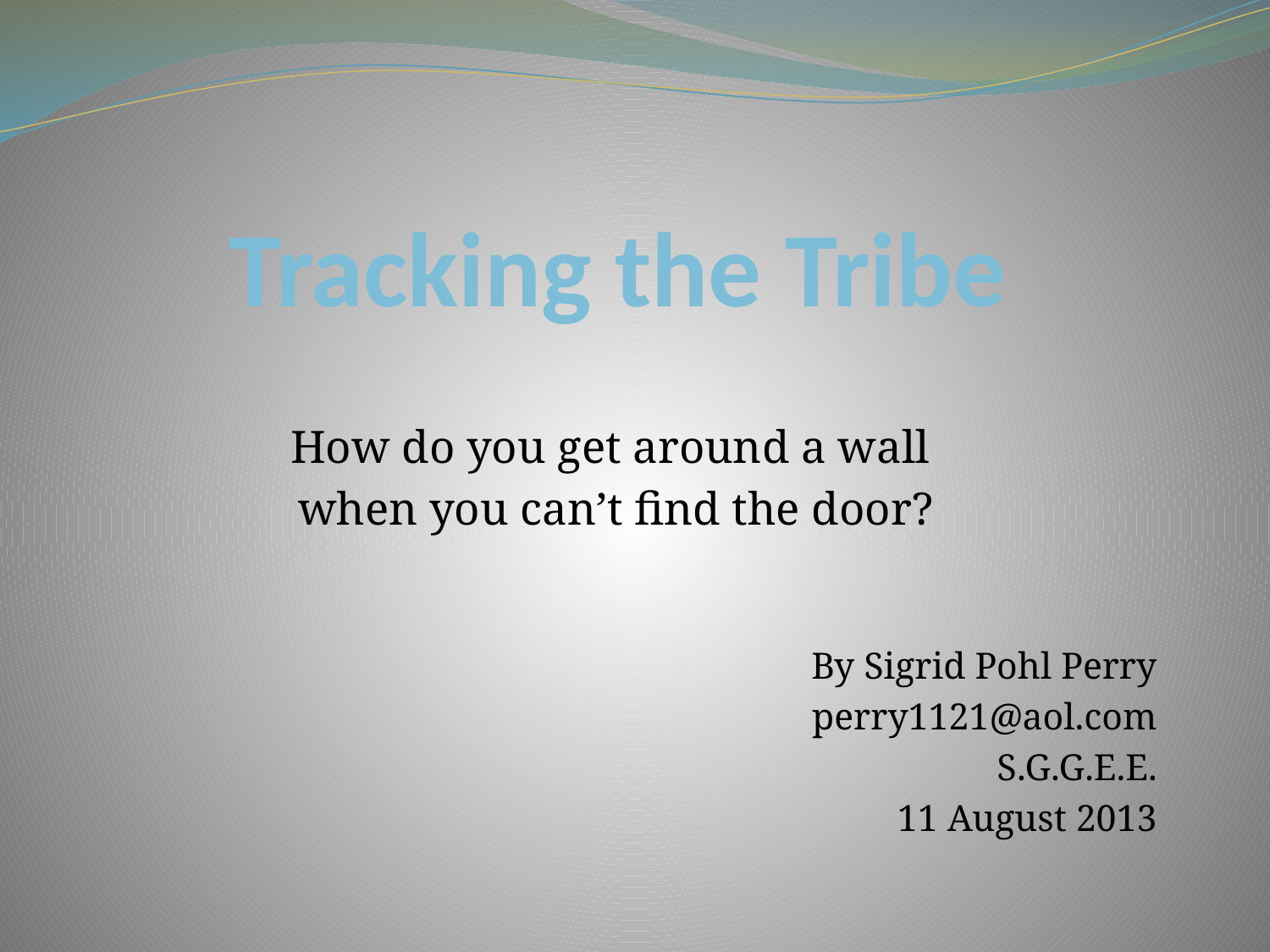

# Tracking the Tribe

How do you get around a wall
when you can’t find the door?

By Sigrid Pohl Perry
perry1121@aol.com
S.G.G.E.E.
11 August 2013